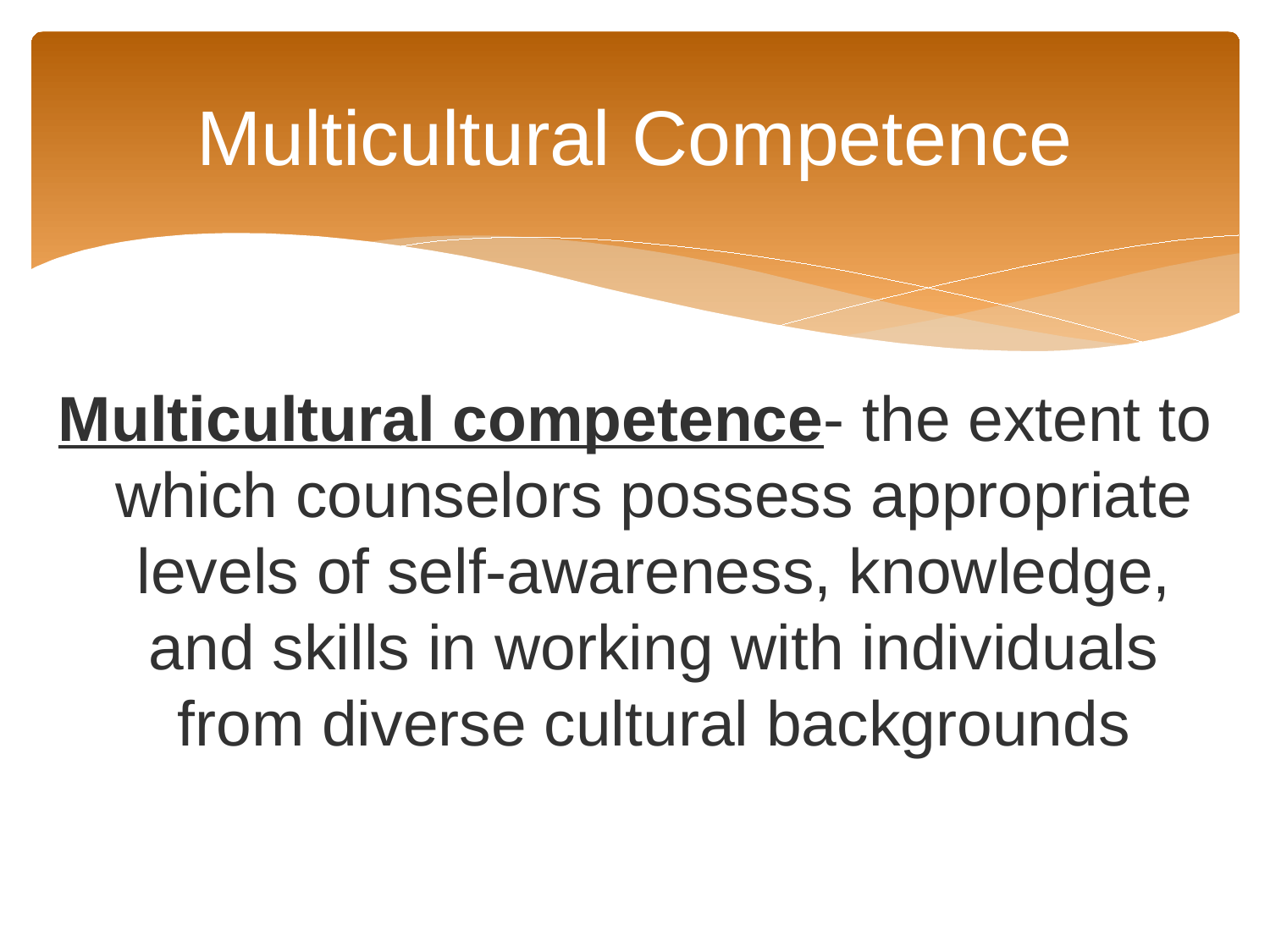

# Multicultural Competence
Multicultural competence- the extent to which counselors possess appropriate levels of self-awareness, knowledge, and skills in working with individuals from diverse cultural backgrounds